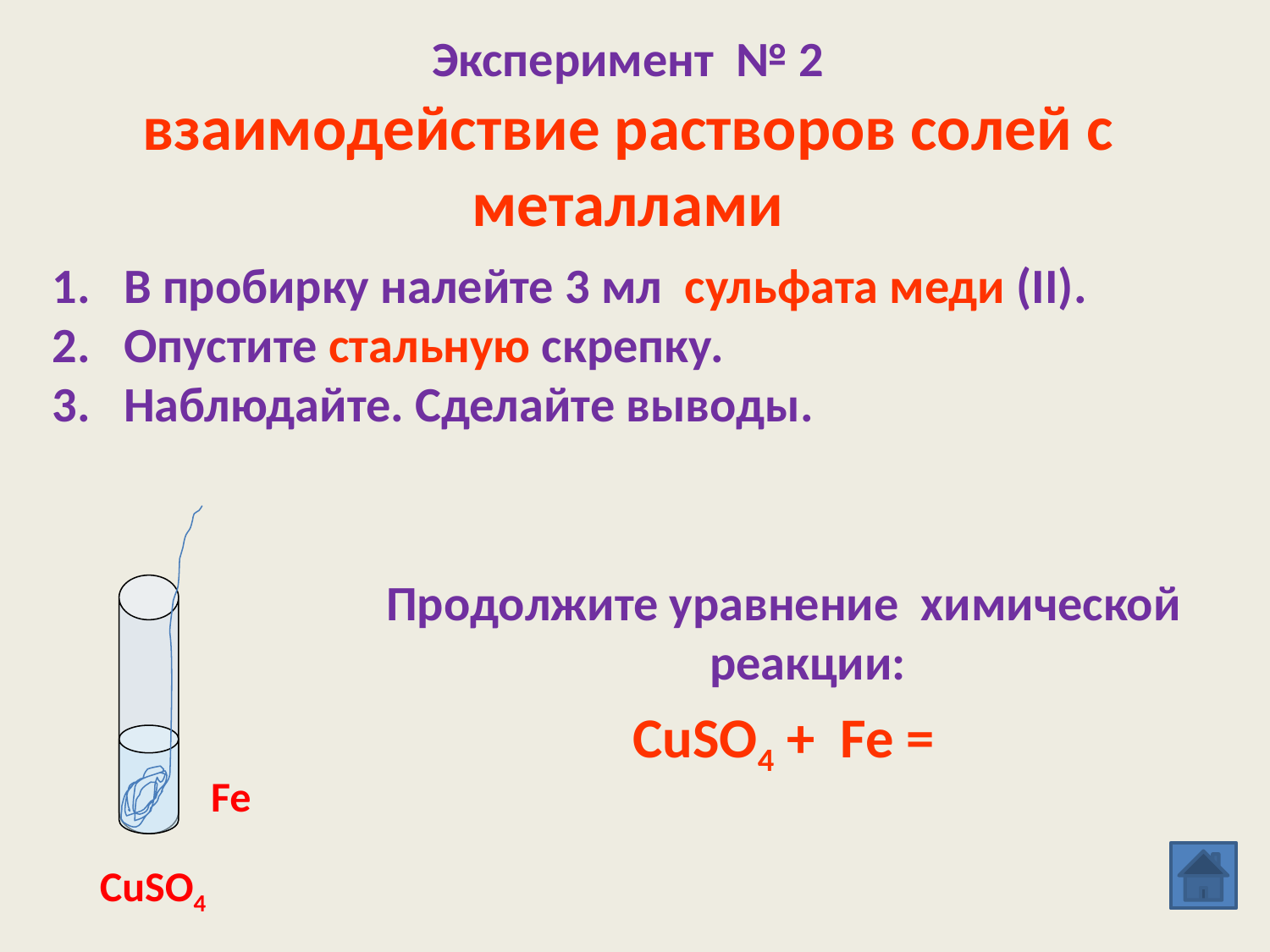

# Эксперимент  № 2 взаимодействие растворов солей с металлами
В пробирку налейте 3 мл  сульфата меди (II).
Опустите стальную скрепку.
Наблюдайте. Сделайте выводы.

Продолжите уравнение  химической реакции:
CuSO4 +  Fe =

Fe

     CuSO4